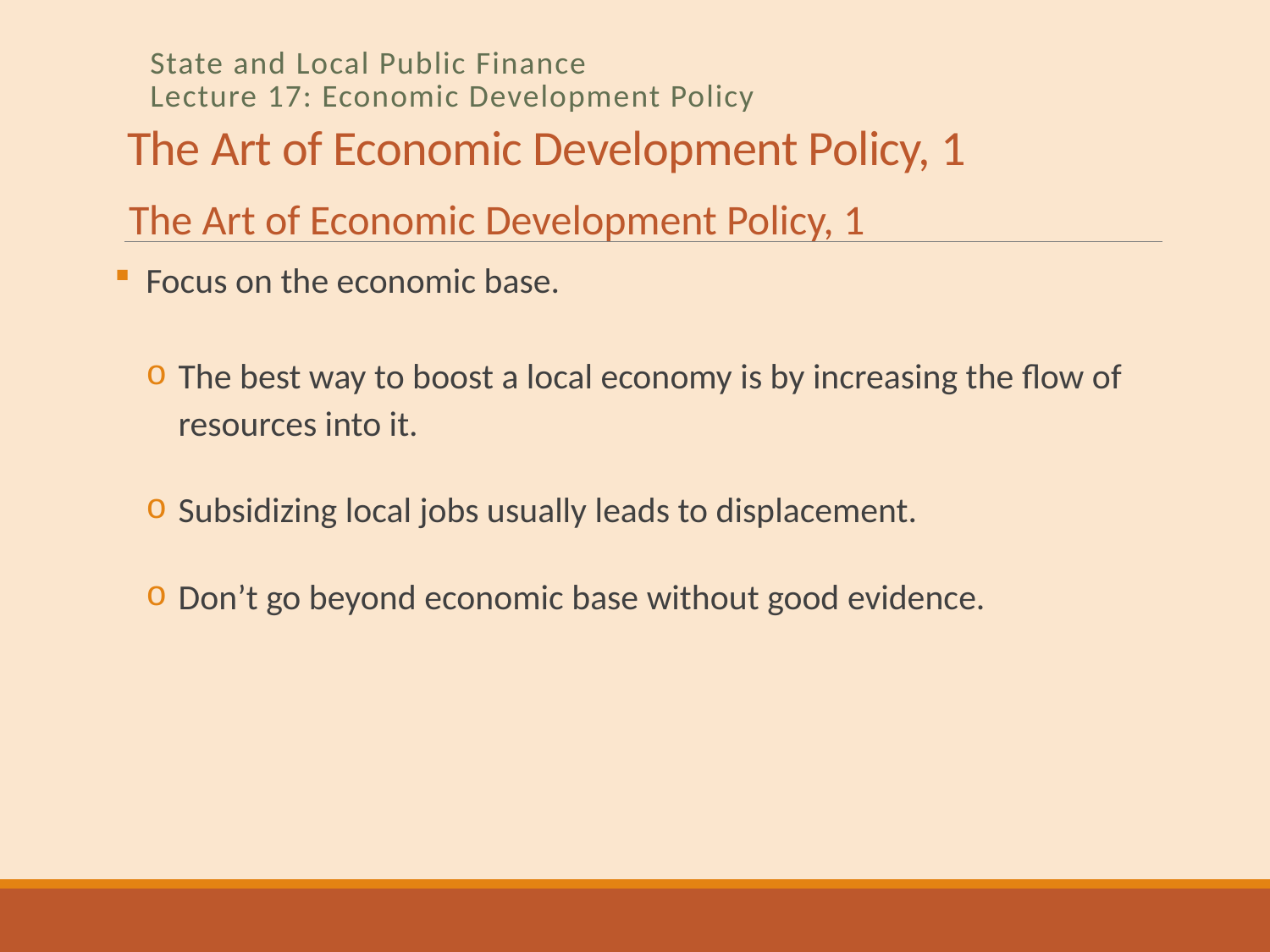

# The Art of Economic Development Policy, 1
State and Local Public Finance
Lecture 17: Economic Development Policy
The Art of Economic Development Policy, 1
Focus on the economic base.

The best way to boost a local economy is by increasing the flow of resources into it.

Subsidizing local jobs usually leads to displacement.

Don’t go beyond economic base without good evidence.